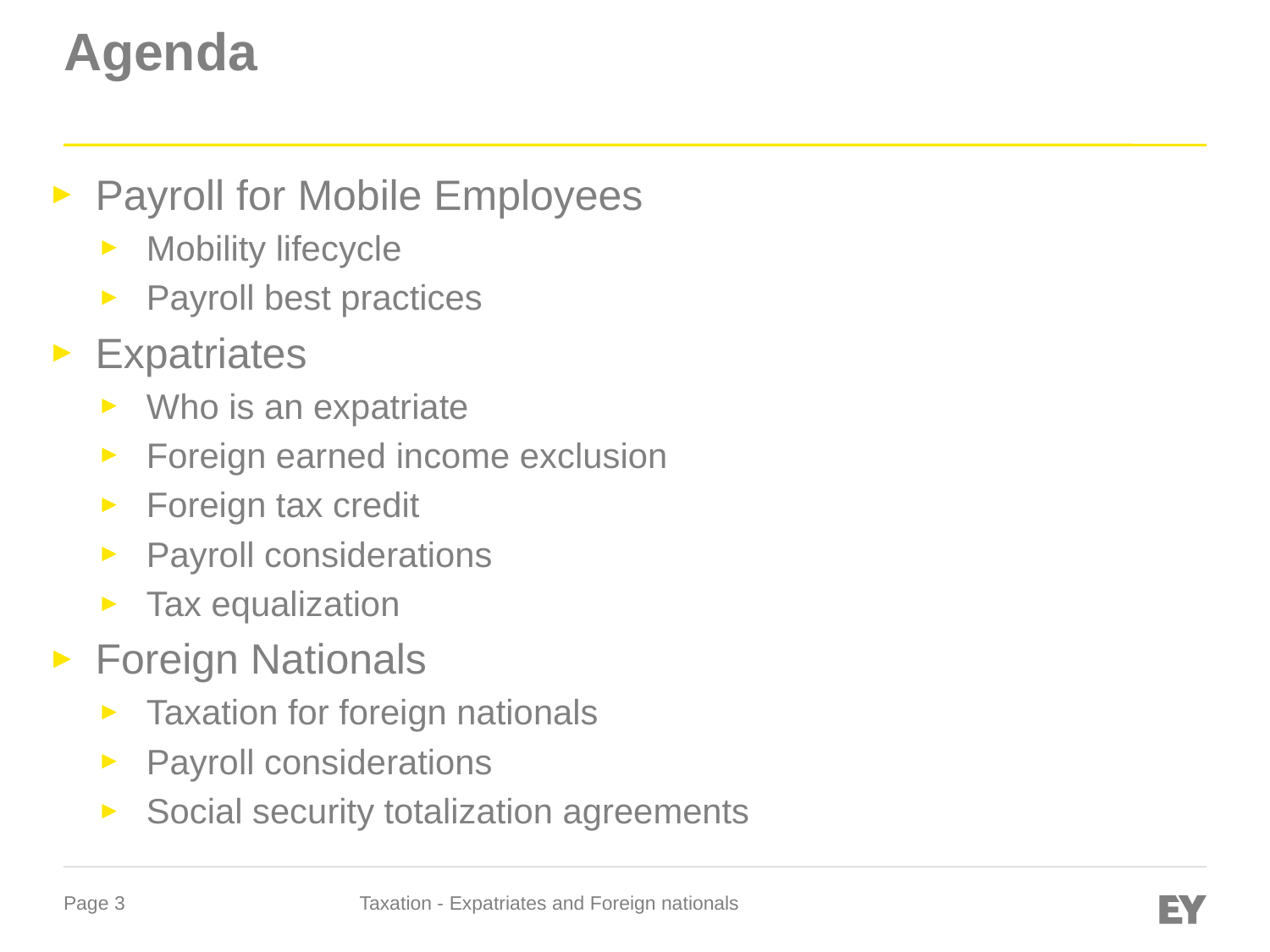

# Agenda
Payroll for Mobile Employees
Mobility lifecycle
Payroll best practices
Expatriates
Who is an expatriate
Foreign earned income exclusion
Foreign tax credit
Payroll considerations
Tax equalization
Foreign Nationals
Taxation for foreign nationals
Payroll considerations
Social security totalization agreements

Taxation - Expatriates and Foreign nationals